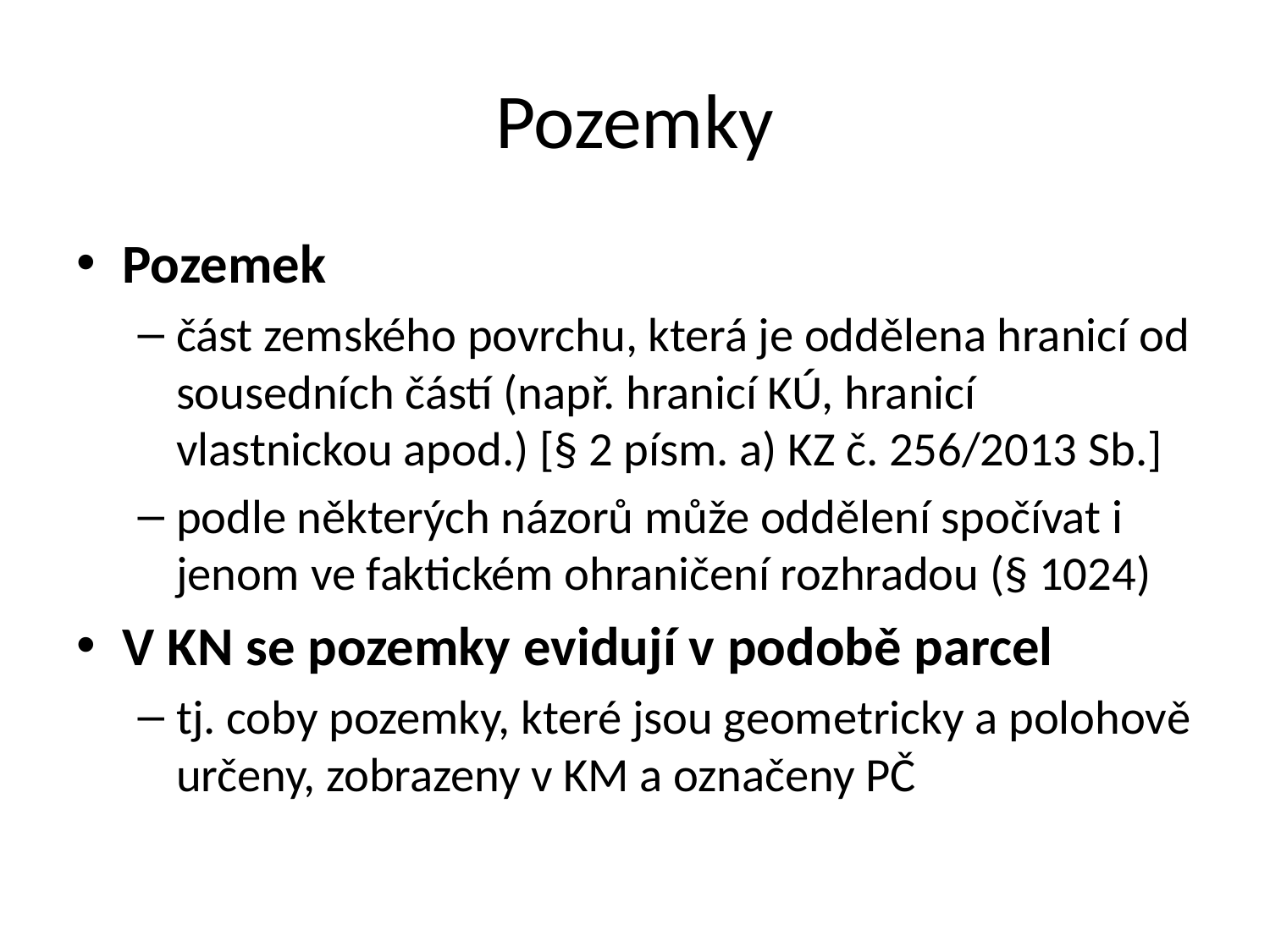

# Pozemky
Pozemek
část zemského povrchu, která je oddělena hranicí od sousedních částí (např. hranicí KÚ, hranicí vlastnickou apod.) [§ 2 písm. a) KZ č. 256/2013 Sb.]
podle některých názorů může oddělení spočívat i jenom ve faktickém ohraničení rozhradou (§ 1024)
V KN se pozemky evidují v podobě parcel
tj. coby pozemky, které jsou geometricky a polohově určeny, zobrazeny v KM a označeny PČ